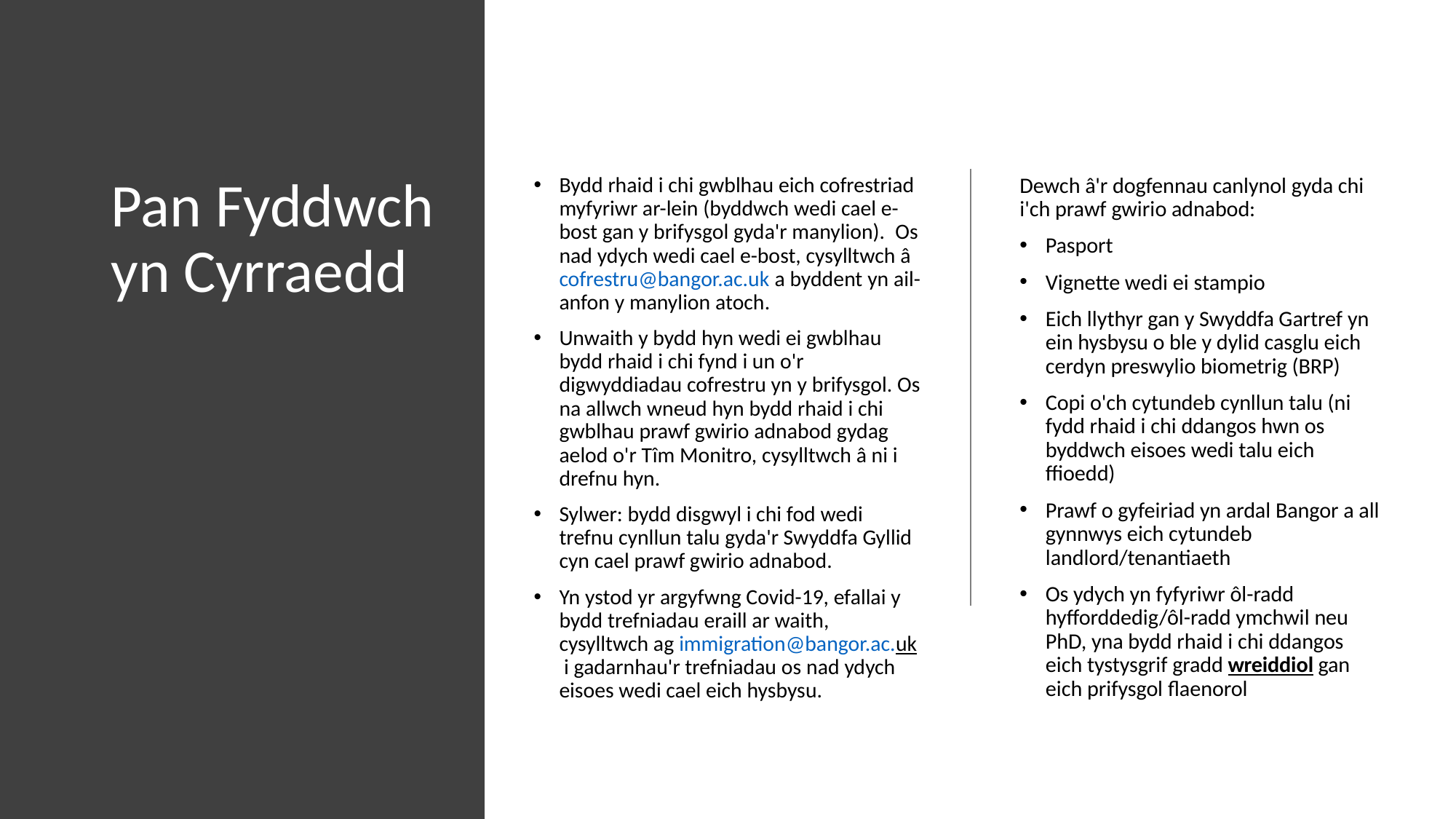

# Pan Fyddwch yn Cyrraedd
Bydd rhaid i chi gwblhau eich cofrestriad myfyriwr ar-lein (byddwch wedi cael e-bost gan y brifysgol gyda'r manylion).  Os nad ydych wedi cael e-bost, cysylltwch â cofrestru@bangor.ac.uk a byddent yn ail-anfon y manylion atoch.
Unwaith y bydd hyn wedi ei gwblhau bydd rhaid i chi fynd i un o'r digwyddiadau cofrestru yn y brifysgol. Os na allwch wneud hyn bydd rhaid i chi gwblhau prawf gwirio adnabod gydag aelod o'r Tîm Monitro, cysylltwch â ni i drefnu hyn.
Sylwer: bydd disgwyl i chi fod wedi trefnu cynllun talu gyda'r Swyddfa Gyllid cyn cael prawf gwirio adnabod.
Yn ystod yr argyfwng Covid-19, efallai y bydd trefniadau eraill ar waith, cysylltwch ag immigration@bangor.ac.uk i gadarnhau'r trefniadau os nad ydych eisoes wedi cael eich hysbysu.
Dewch â'r dogfennau canlynol gyda chi i'ch prawf gwirio adnabod:
Pasport
Vignette wedi ei stampio
Eich llythyr gan y Swyddfa Gartref yn ein hysbysu o ble y dylid casglu eich cerdyn preswylio biometrig (BRP)
Copi o'ch cytundeb cynllun talu (ni fydd rhaid i chi ddangos hwn os byddwch eisoes wedi talu eich ffioedd)
Prawf o gyfeiriad yn ardal Bangor a all gynnwys eich cytundeb landlord/tenantiaeth
Os ydych yn fyfyriwr ôl-radd hyfforddedig/ôl-radd ymchwil neu PhD, yna bydd rhaid i chi ddangos eich tystysgrif gradd wreiddiol gan eich prifysgol flaenorol